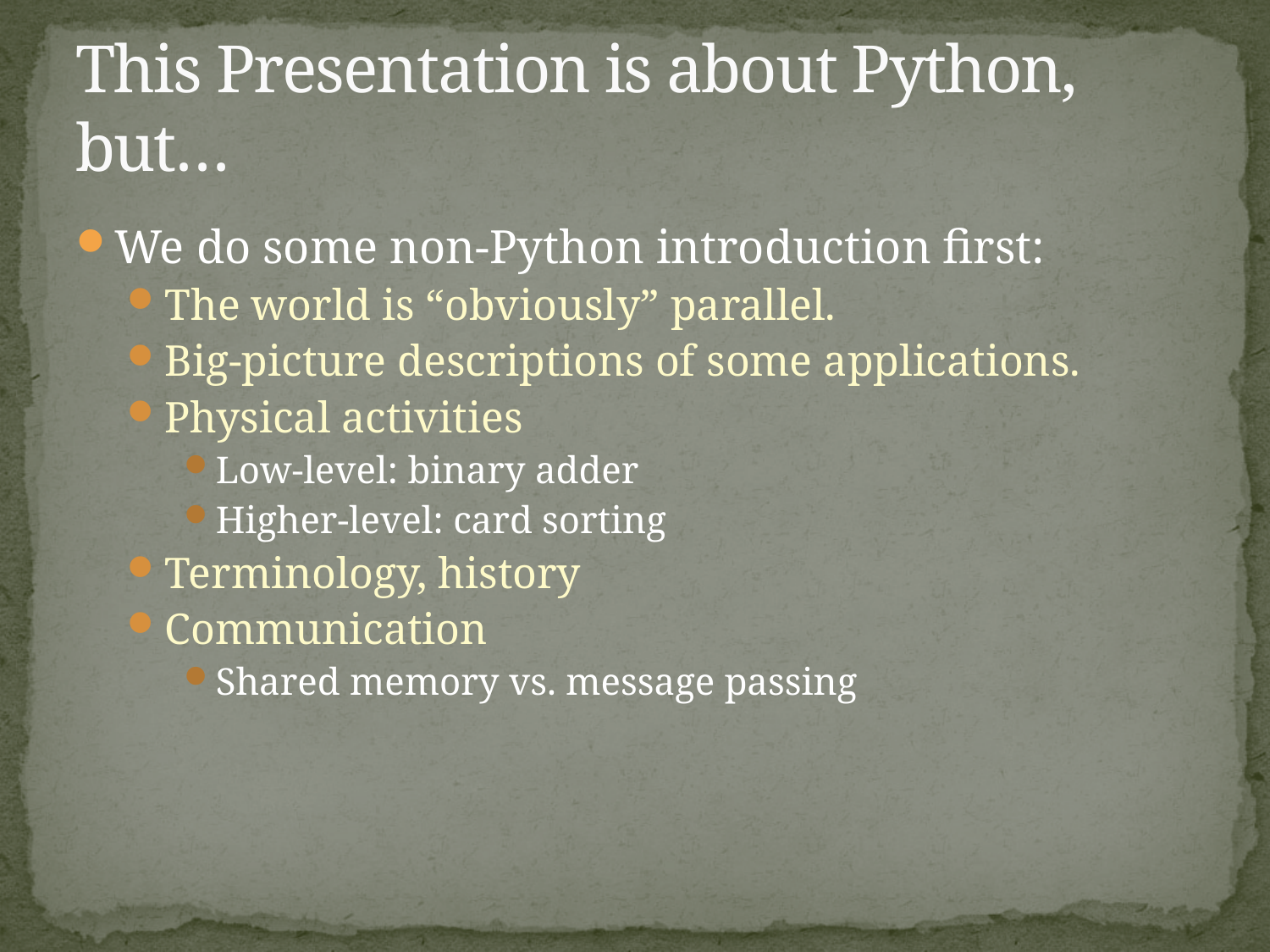

# This Presentation is about Python, but…
We do some non-Python introduction first:
The world is “obviously” parallel.
Big-picture descriptions of some applications.
Physical activities
Low-level: binary adder
Higher-level: card sorting
Terminology, history
Communication
Shared memory vs. message passing